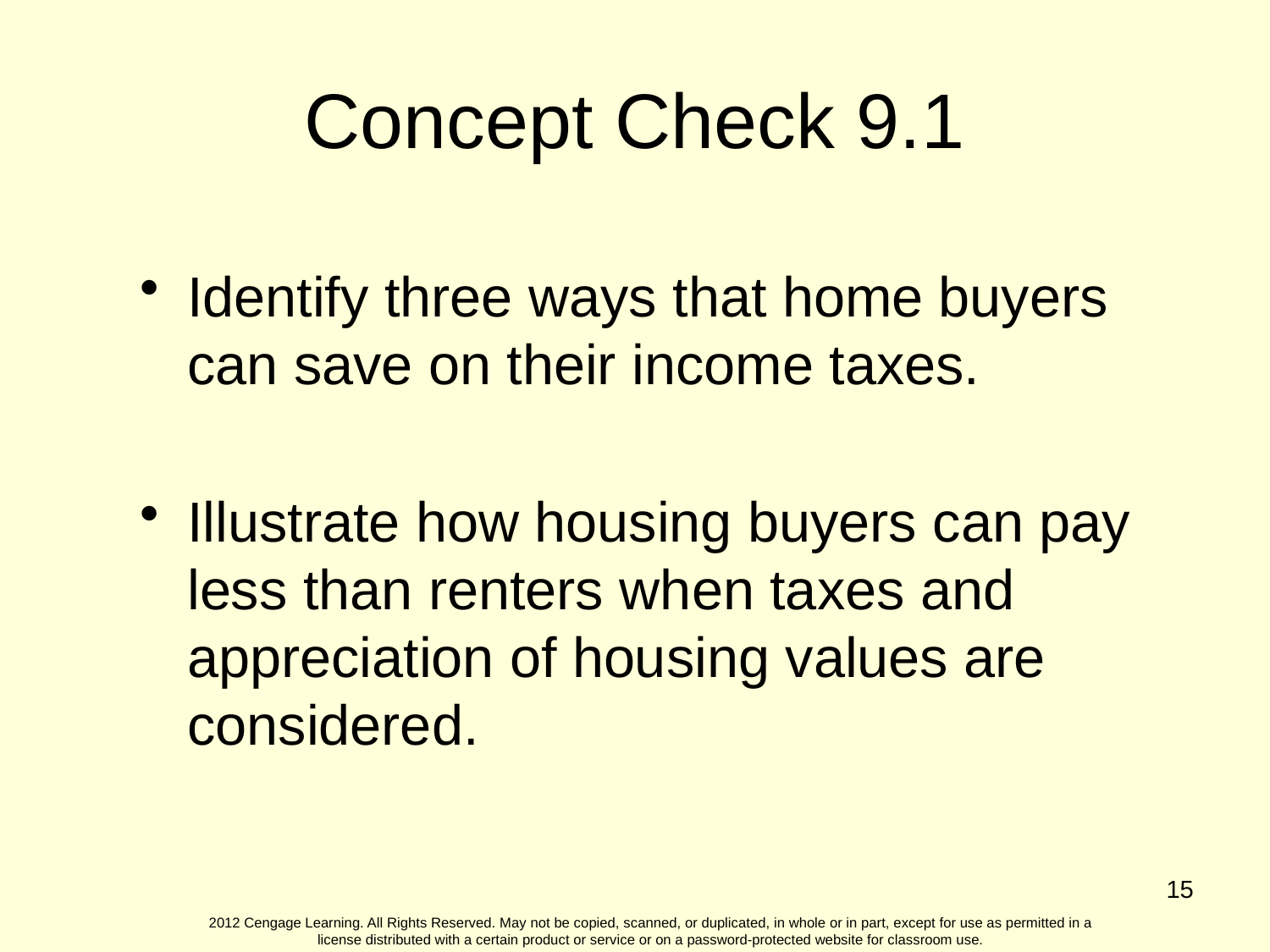

Concept Check 9.1
Identify three ways that home buyers can save on their income taxes.

Illustrate how housing buyers can pay less than renters when taxes and appreciation of housing values are considered.
15
2012 Cengage Learning. All Rights Reserved. May not be copied, scanned, or duplicated, in whole or in part, except for use as permitted in a license distributed with a certain product or service or on a password-protected website for classroom use.